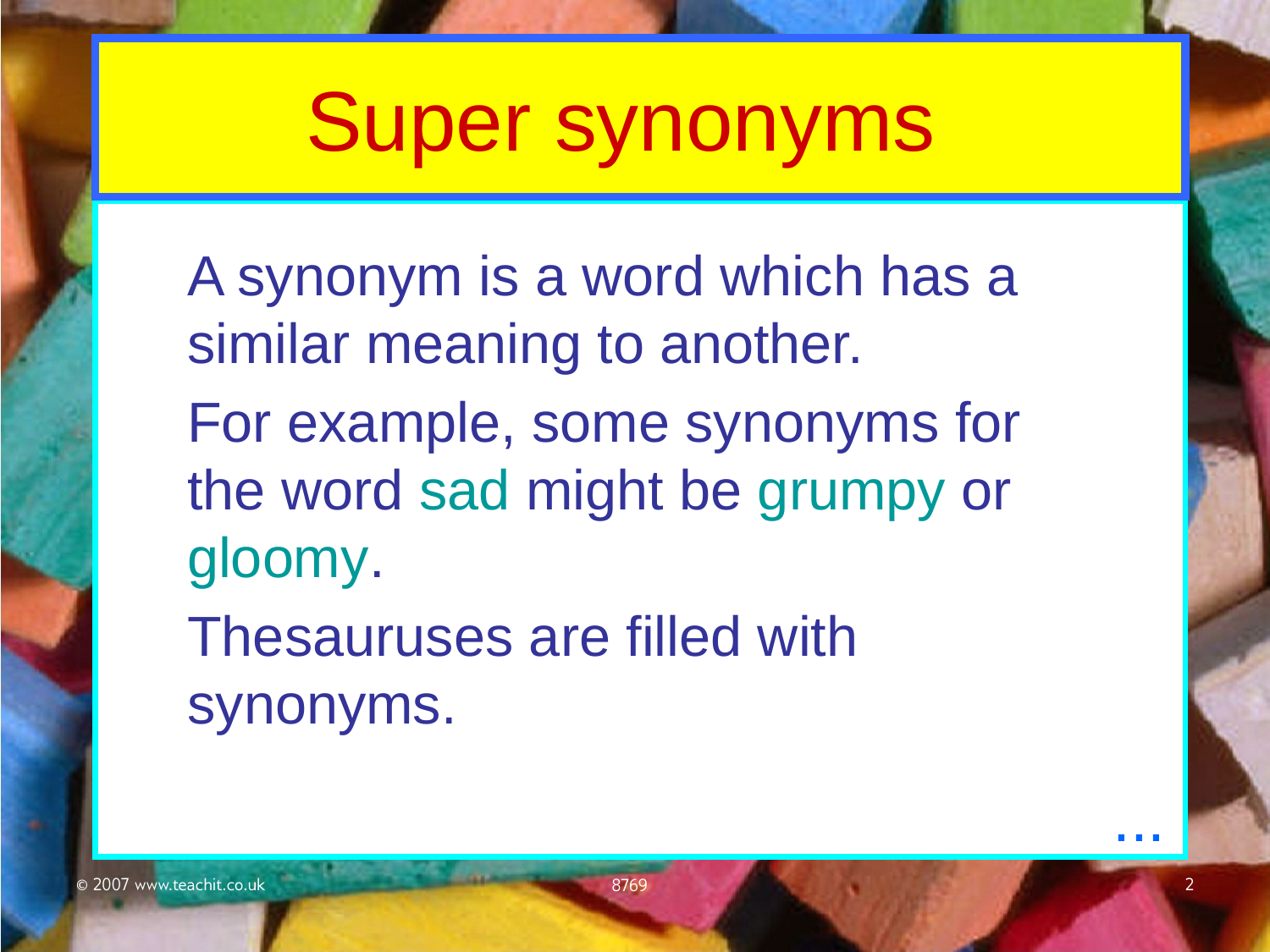

# Super synonyms
	A synonym is a word which has a similar meaning to another.
	For example, some synonyms for the word sad might be grumpy or gloomy.
	Thesauruses are filled with synonyms.
...
© 2007 www.teachit.co.uk
2